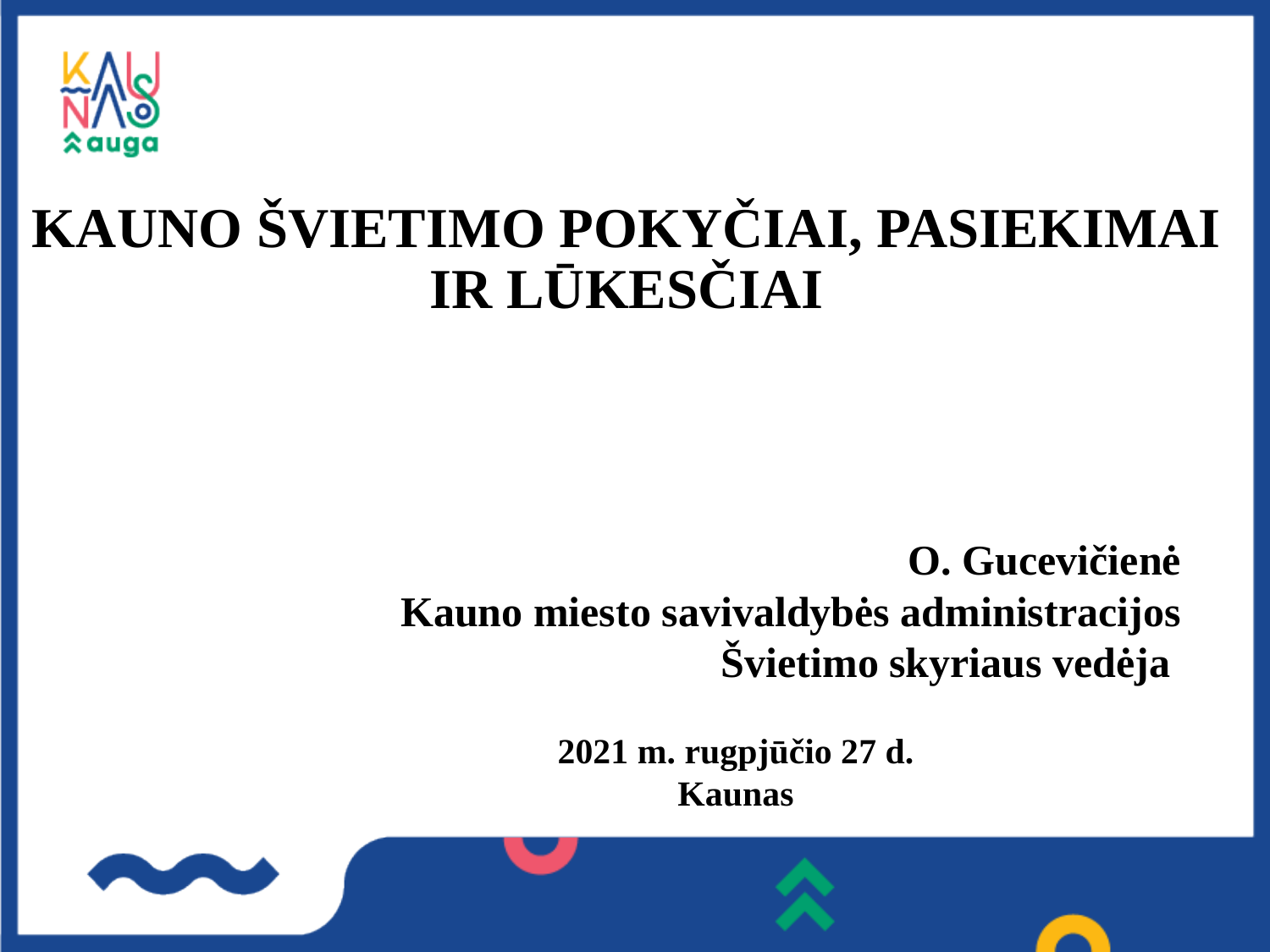

KAUNO ŠVIETIMO POKYČIAI, PASIEKIMAI IR LŪKESČIAI
O. Gucevičienė
Kauno miesto savivaldybės administracijos
Švietimo skyriaus vedėja

2021 m. rugpjūčio 27 d.
Kaunas